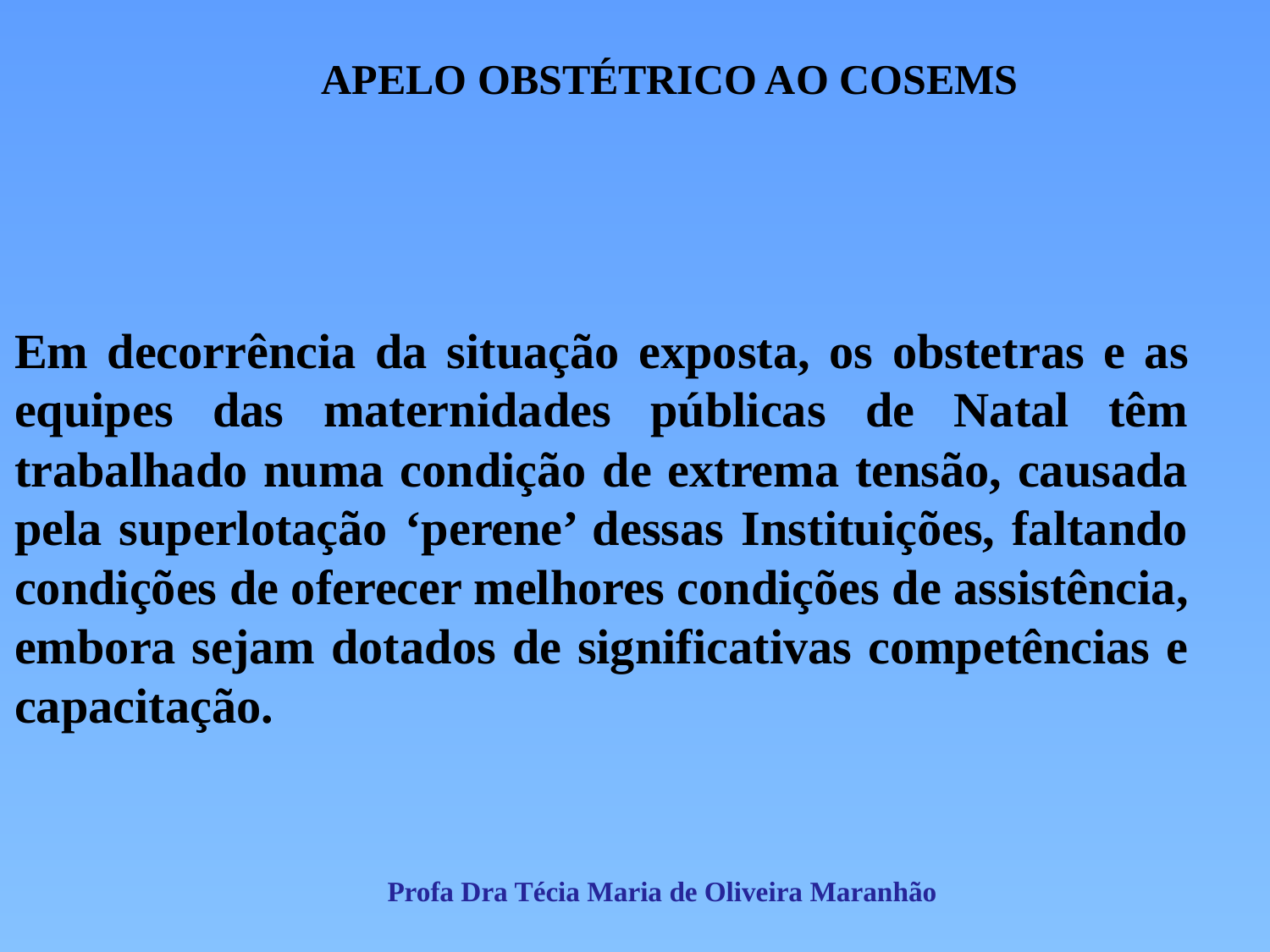

APELO OBSTÉTRICO AO COSEMS
# Em decorrência da situação exposta, os obstetras e as equipes das maternidades públicas de Natal têm trabalhado numa condição de extrema tensão, causada pela superlotação ‘perene’ dessas Instituições, faltando condições de oferecer melhores condições de assistência, embora sejam dotados de significativas competências e capacitação.
Profa Dra Técia Maria de Oliveira Maranhão